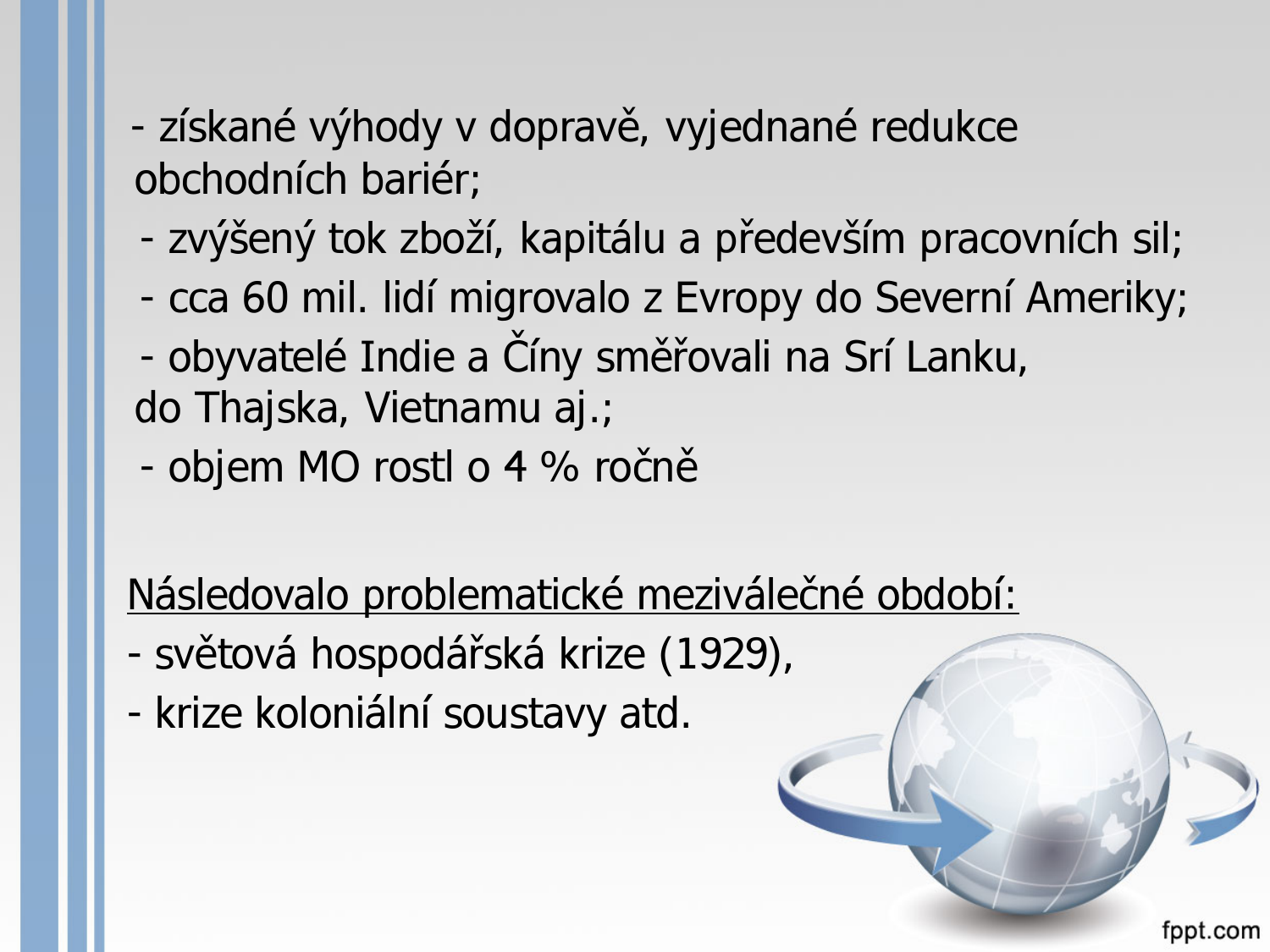

- získané výhody v dopravě, vyjednané redukce obchodních bariér;
    - zvýšený tok zboží, kapitálu a především pracovních sil;
    - cca 60 mil. lidí migrovalo z Evropy do Severní Ameriky;
    - obyvatelé Indie a Číny směřovali na Srí Lanku,
do Thajska, Vietnamu aj.;
    - objem MO rostl o 4 % ročně

   Následovalo problematické meziválečné období:
   - světová hospodářská krize (1929),
   - krize koloniální soustavy atd.